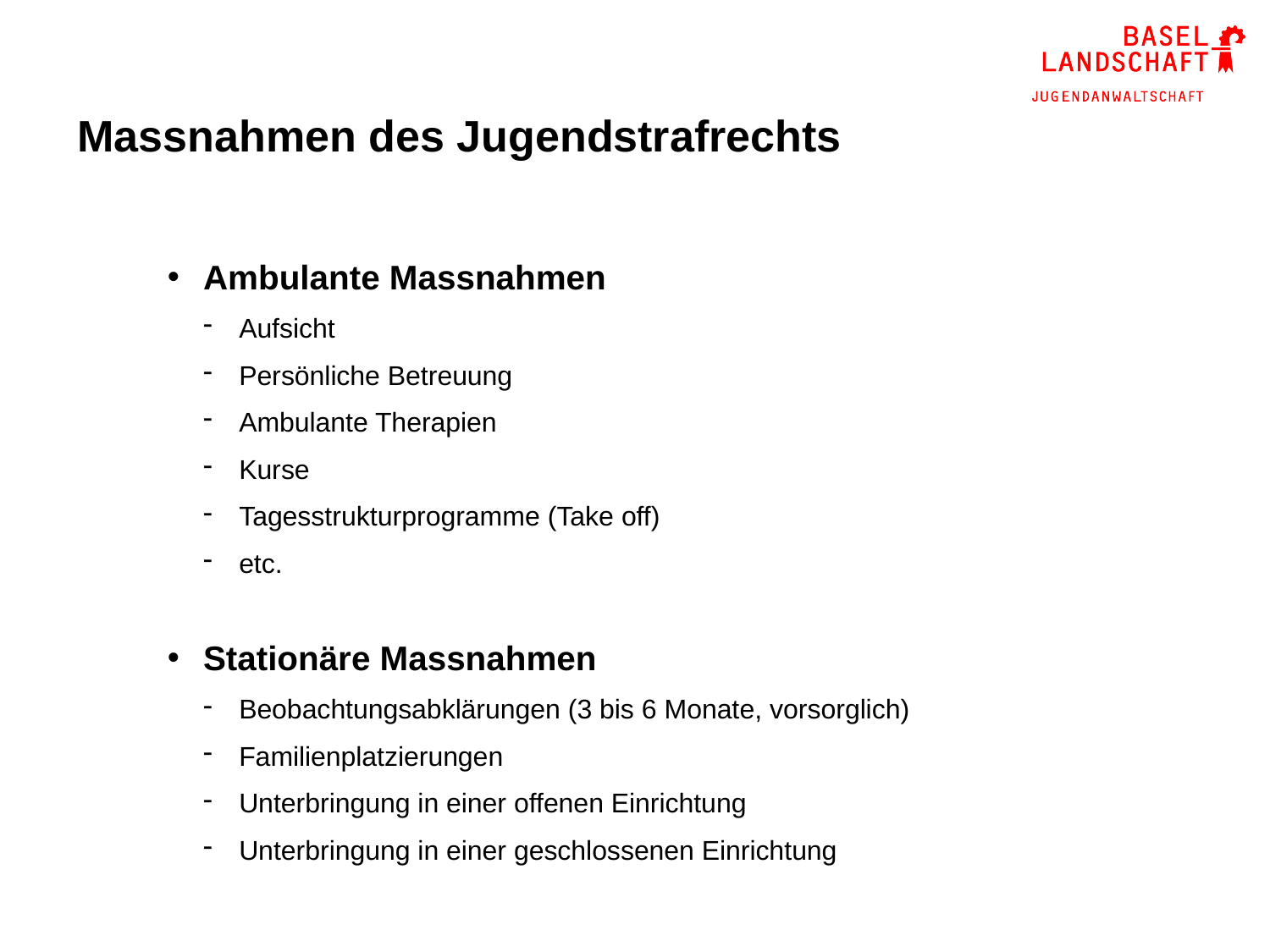

Massnahmen des Jugendstrafrechts

Ambulante Massnahmen
Aufsicht
Persönliche Betreuung
Ambulante Therapien
Kurse
Tagesstrukturprogramme (Take off)
etc.

Stationäre Massnahmen
Beobachtungsabklärungen (3 bis 6 Monate, vorsorglich)
Familienplatzierungen
Unterbringung in einer offenen Einrichtung
Unterbringung in einer geschlossenen Einrichtung